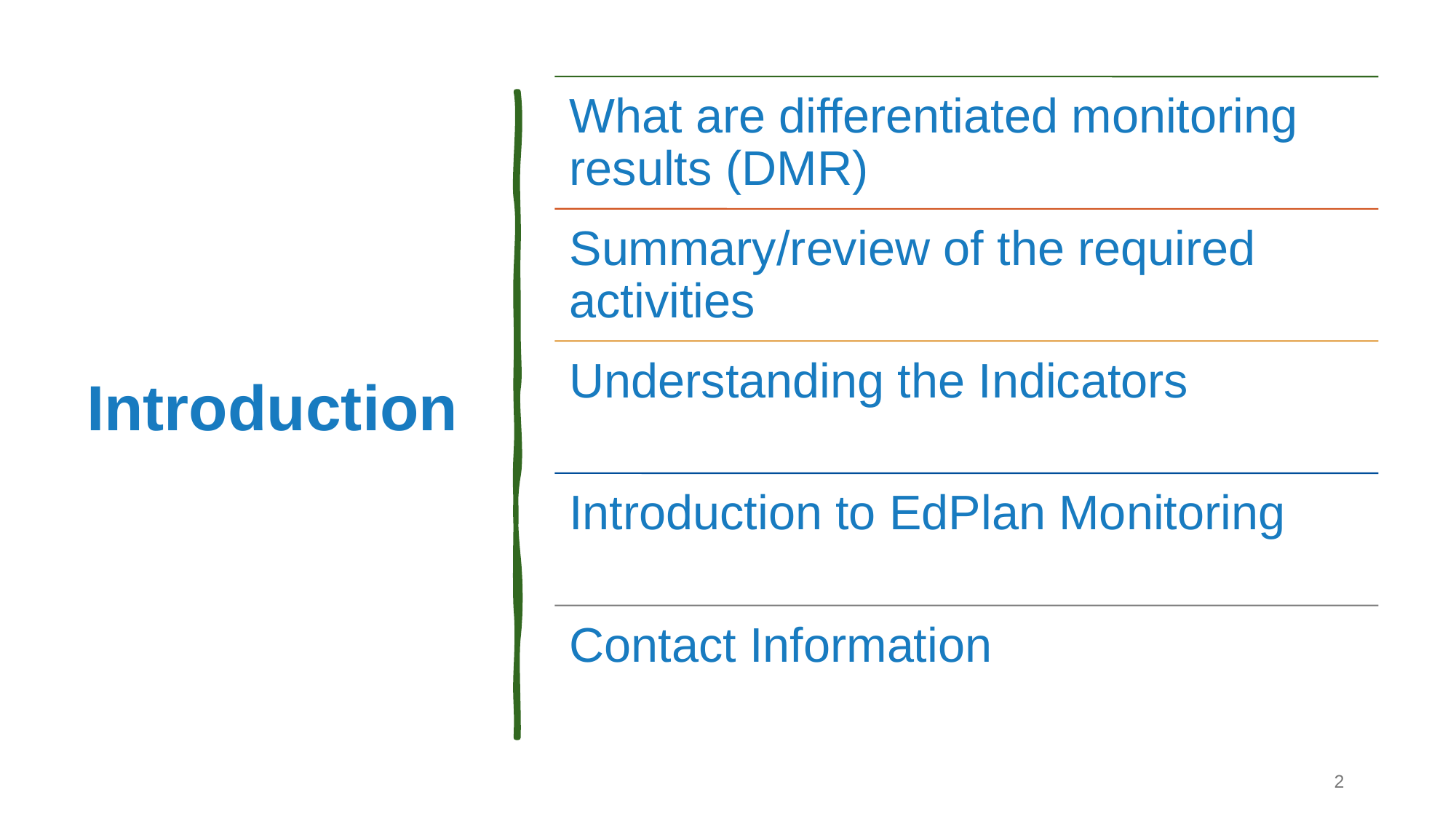

What are differentiated monitoring results (DMR)
Summary/review of the required activities
Understanding the Indicators
Introduction to EdPlan Monitoring
Contact Information
# Introduction

2